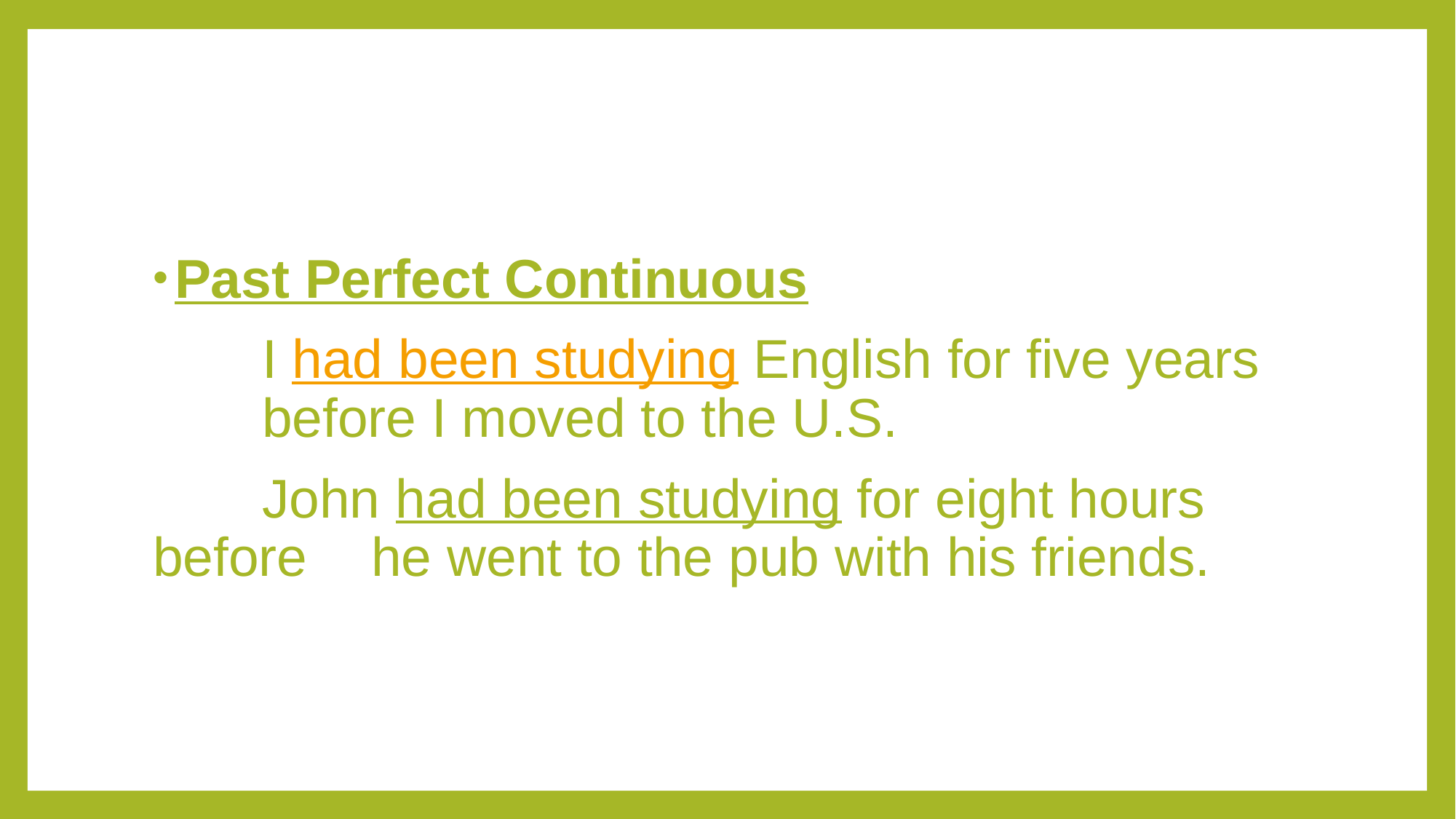

#
Past Perfect Continuous
	I had been studying English for five years 	before I moved to the U.S.
	John had been studying for eight hours before 	he went to the pub with his friends.